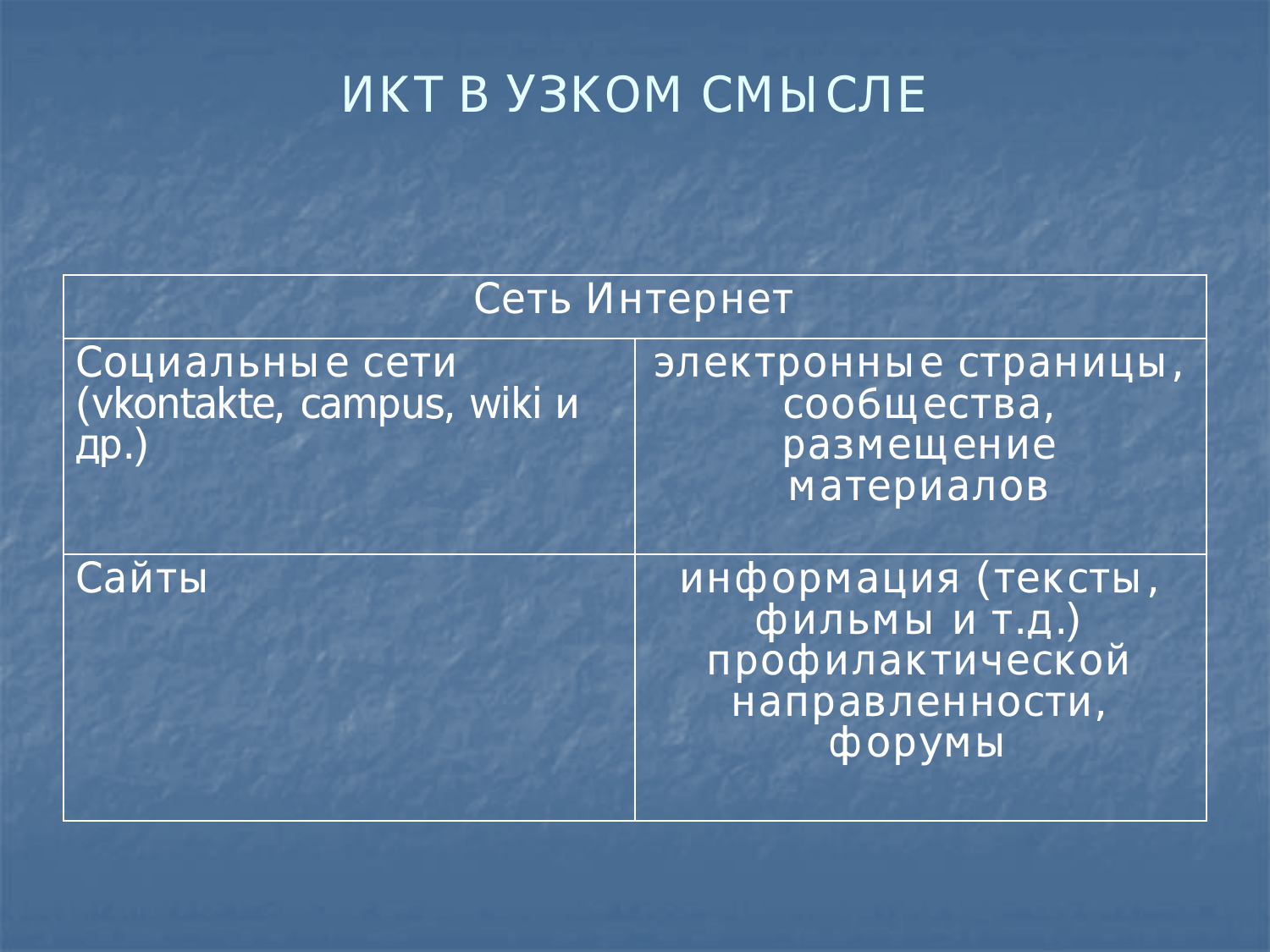

ИКТ В УЗКОМ СМЫСЛЕ
| Сеть Интернет |  |
| --- | --- |
| Социальные сети (vkontakte, campus, wiki и др.) | электронные страницы, сообщества, размещение материалов |
| Сайты | информация (тексты, фильмы и т.д.) профилактической направленности, форумы |